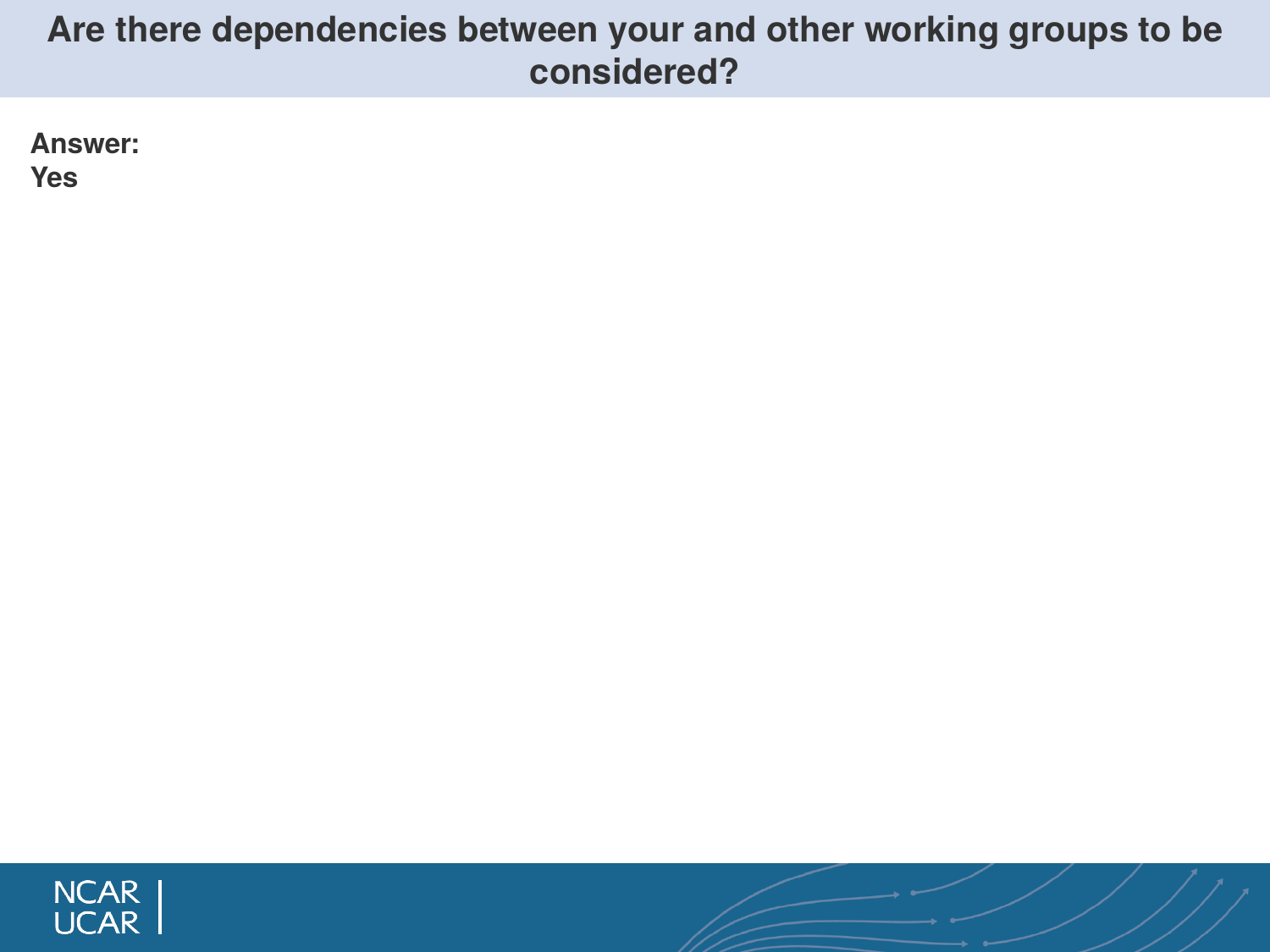

# Are there dependencies between your and other working groups to be considered?
Answer:
Yes